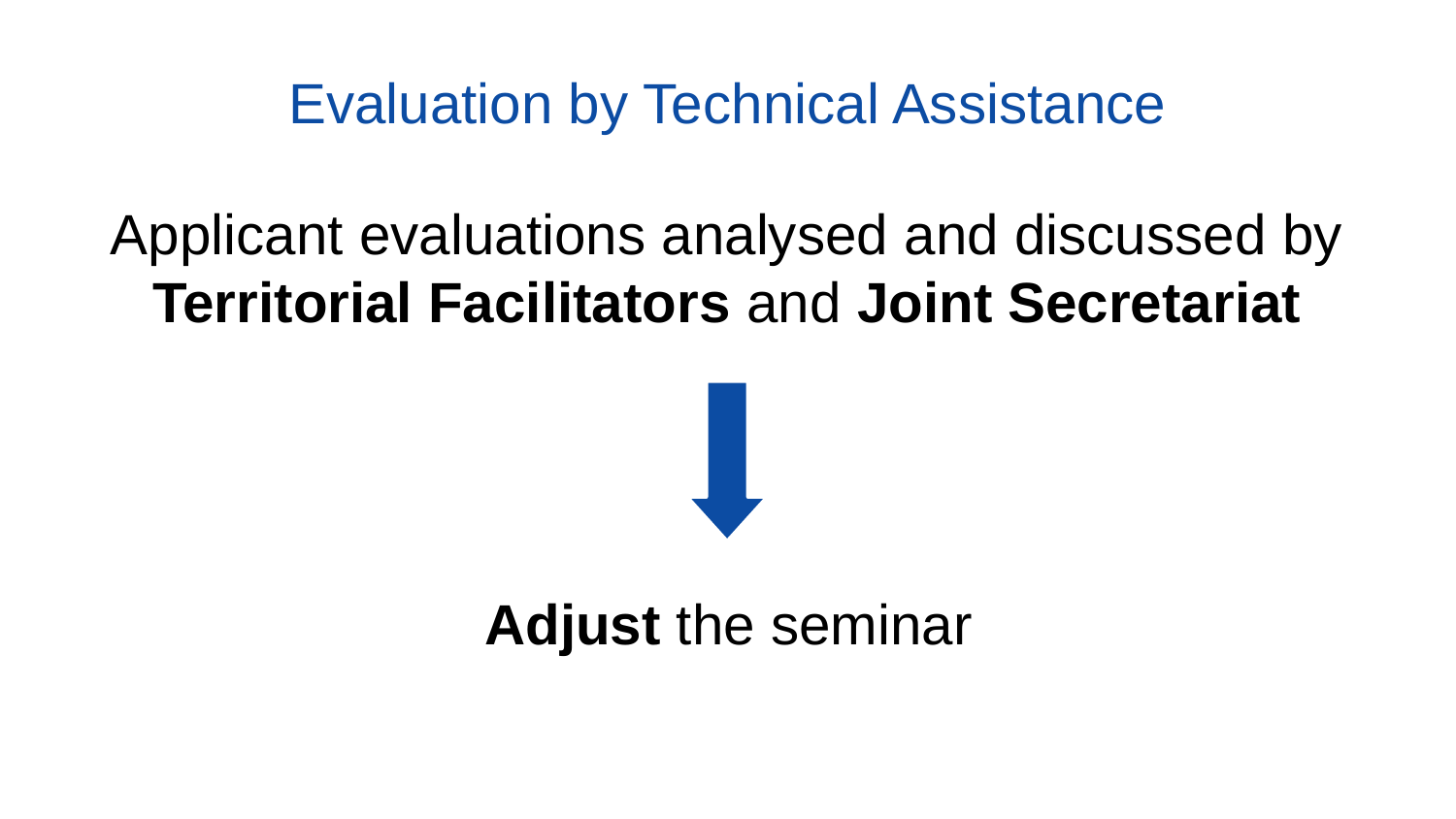

# Evaluation by Technical Assistance
Applicant evaluations analysed and discussed by Territorial Facilitators and Joint Secretariat

Adjust the seminar